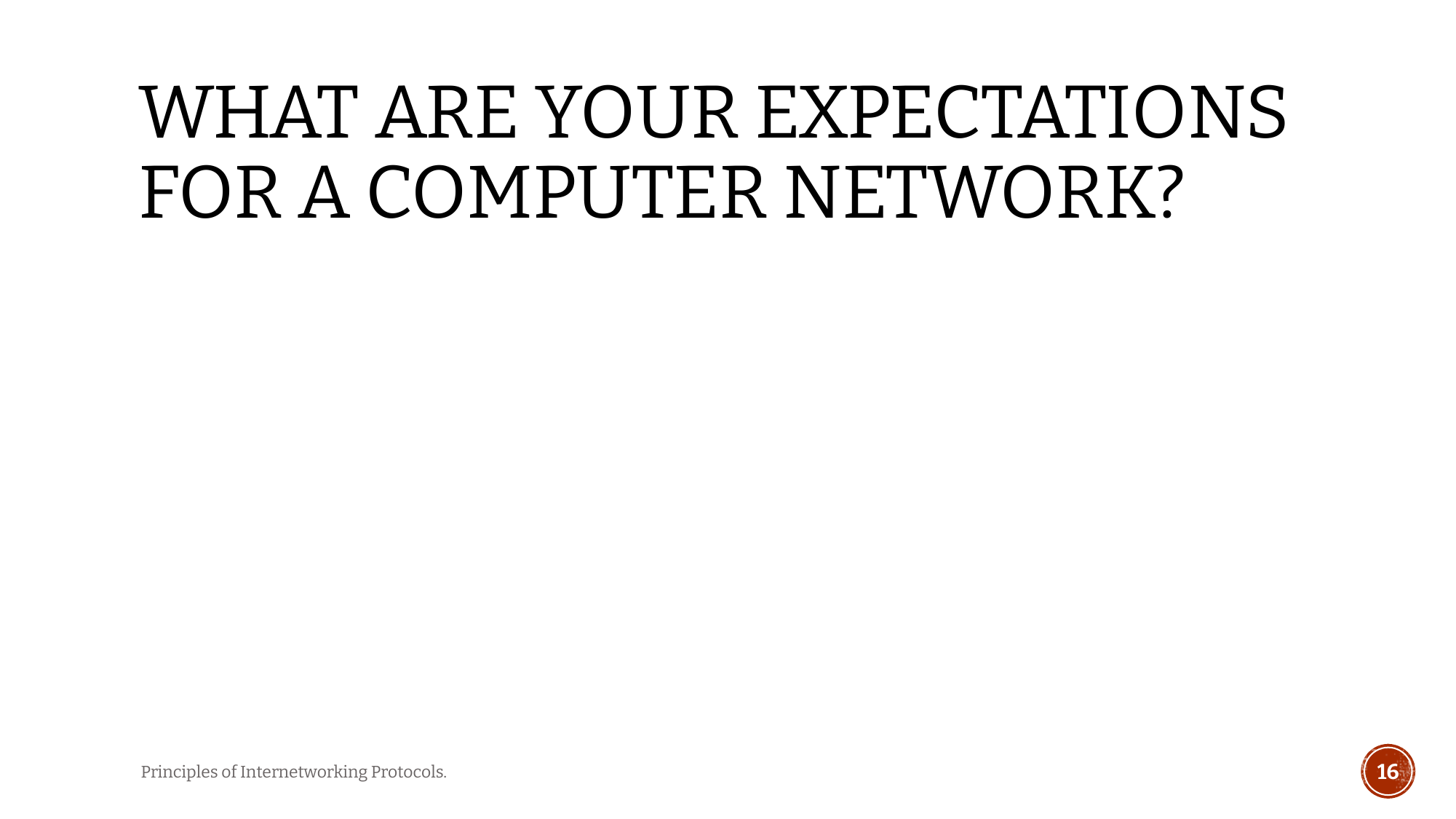

# What are your expectations for a computer network?

Principles of Internetworking Protocols.
16